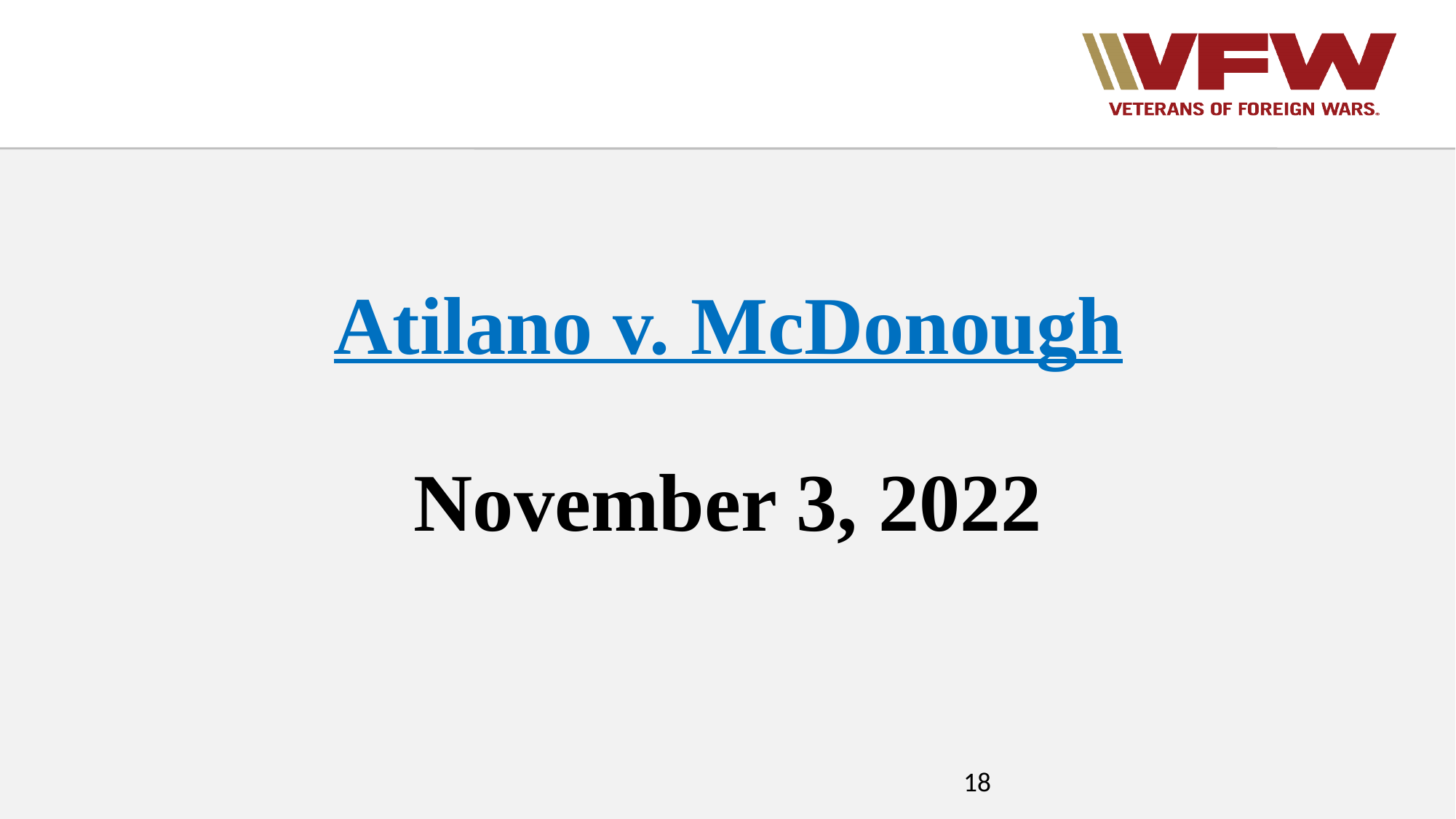

# Atilano v. McDonough

November 3, 2022

18